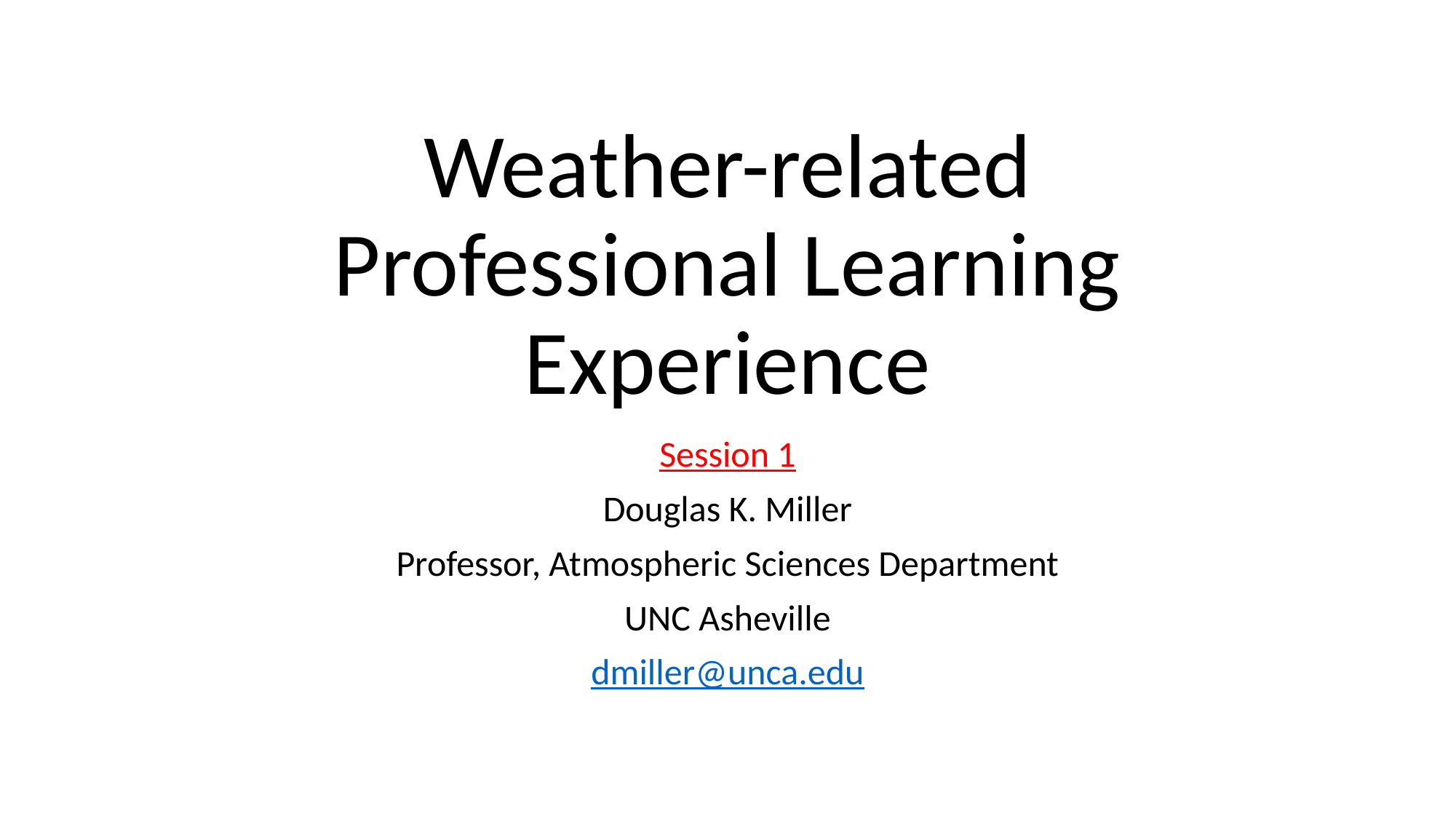

# Weather-related Professional Learning Experience
Session 1
Douglas K. Miller
Professor, Atmospheric Sciences Department
UNC Asheville
dmiller@unca.edu